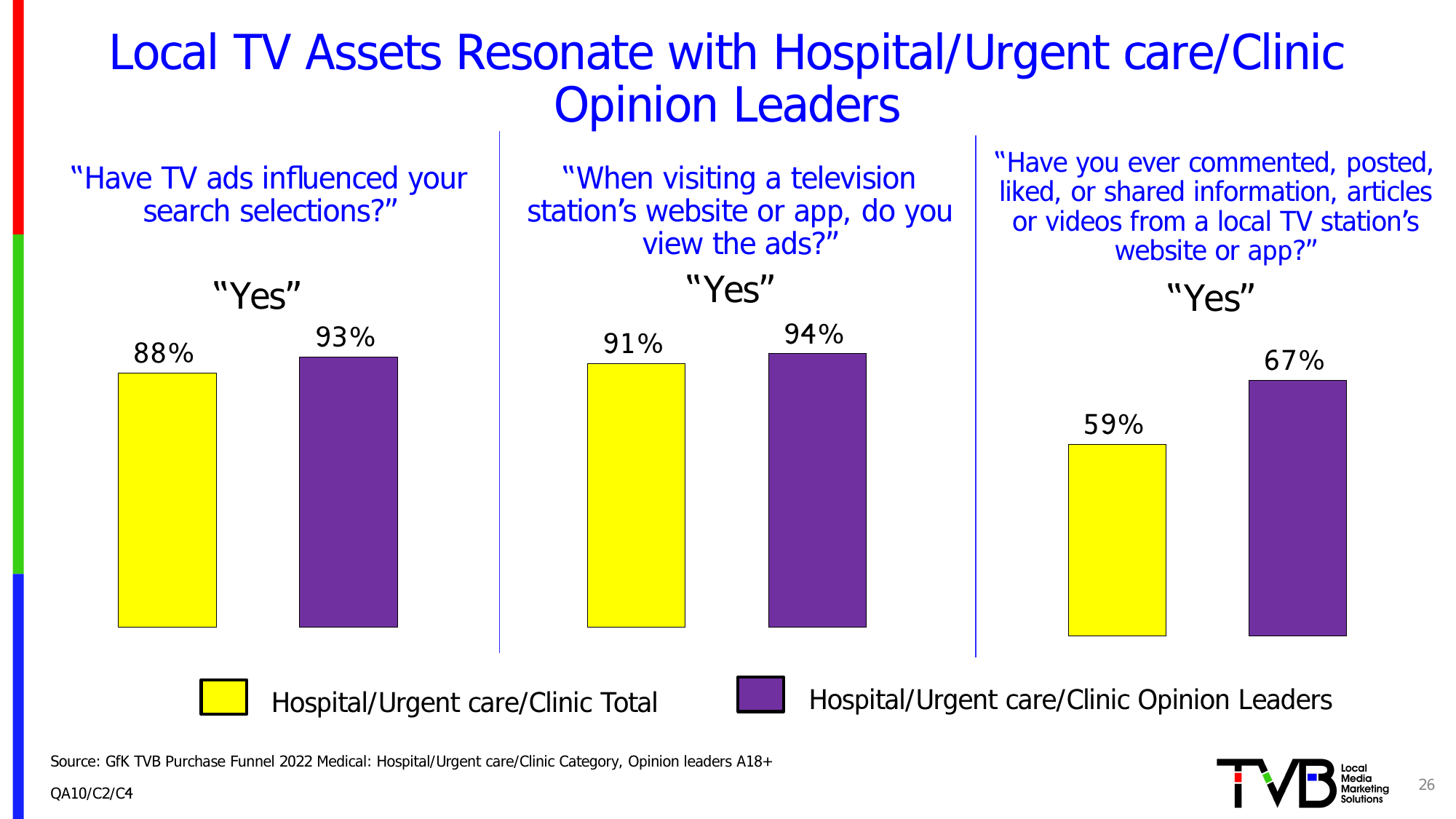

# Local TV Assets Resonate with Hospital/Urgent care/Clinic Opinion Leaders
“Have you ever commented, posted, liked, or shared information, articles or videos from a local TV station’s website or app?”
“Have TV ads influenced your search selections?”
“When visiting a television station’s website or app, do you view the ads?”

### Chart: “Yes”

| Category | "Yes" |
|---|---|
| A18+ | 0.88 |
| Opinion Leaders | 0.93 |

### Chart: “Yes”

| Category | "Yes" |
|---|---|
| A18+ | 0.91 |
| Opinion Leaders | 0.94 |

### Chart: “Yes”

| Category | "Yes" |
|---|---|
| A18+ | 0.59 |
| Opinion Leaders | 0.67 |
Hospital/Urgent care/Clinic Opinion Leaders

Hospital/Urgent care/Clinic Total
Source: GfK TVB Purchase Funnel 2022 Medical: Hospital/Urgent care/Clinic Category, Opinion leaders A18+
QA10/C2/C4
26